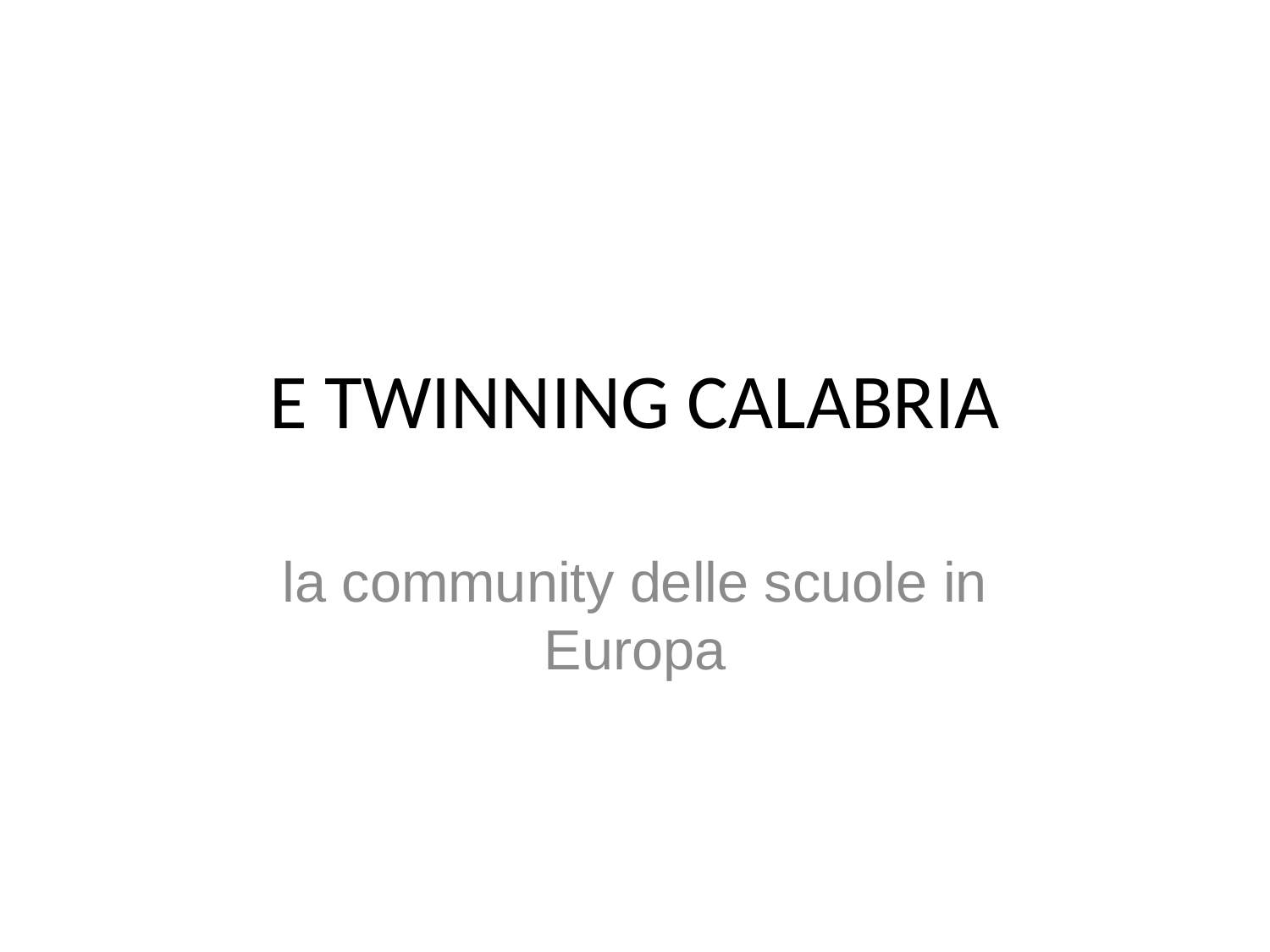

# E TWINNING CALABRIA
la community delle scuole in Europa